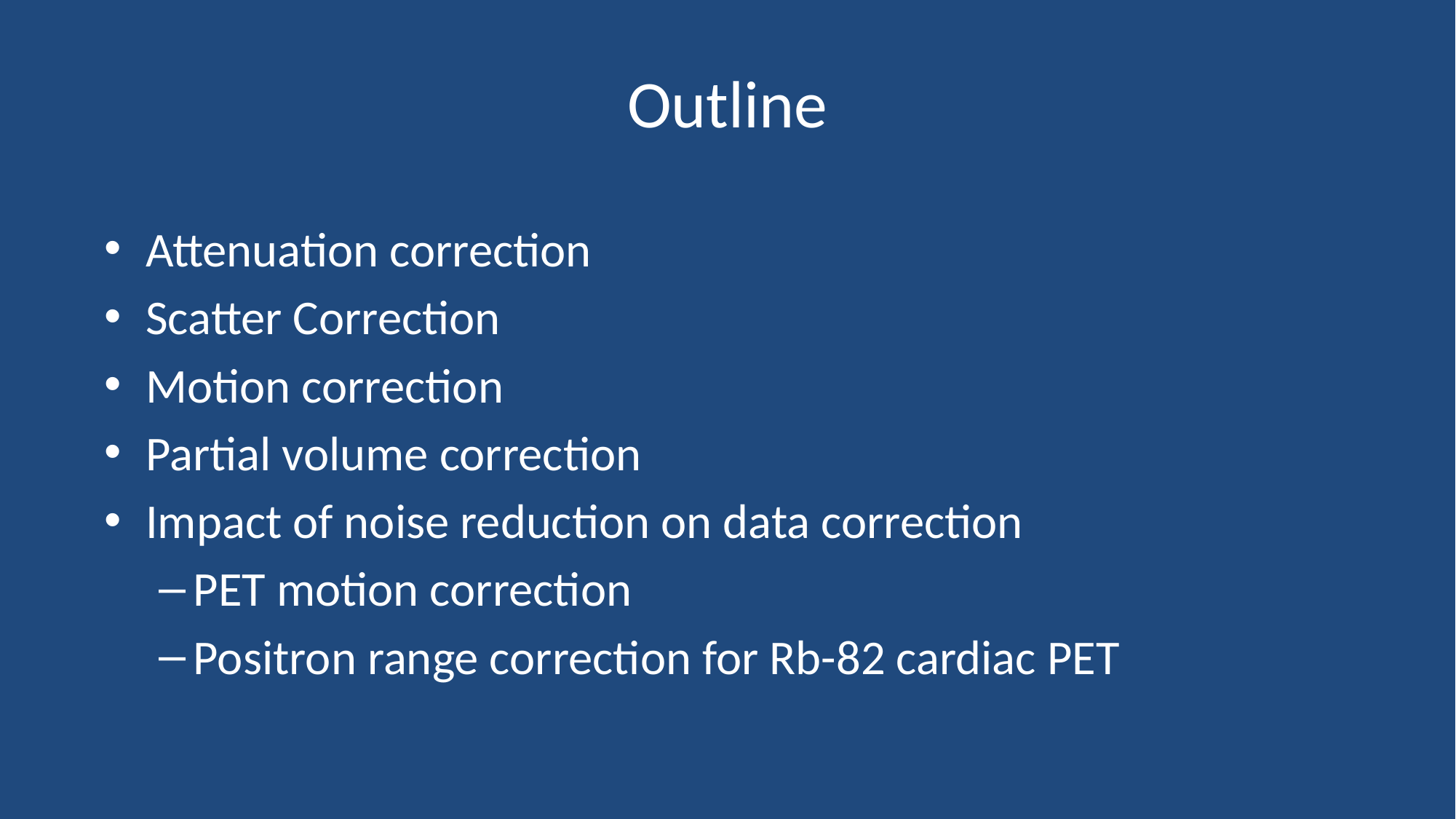

# Outline

Attenuation correction
Scatter Correction
Motion correction
Partial volume correction
Impact of noise reduction on data correction
PET motion correction
Positron range correction for Rb-82 cardiac PET